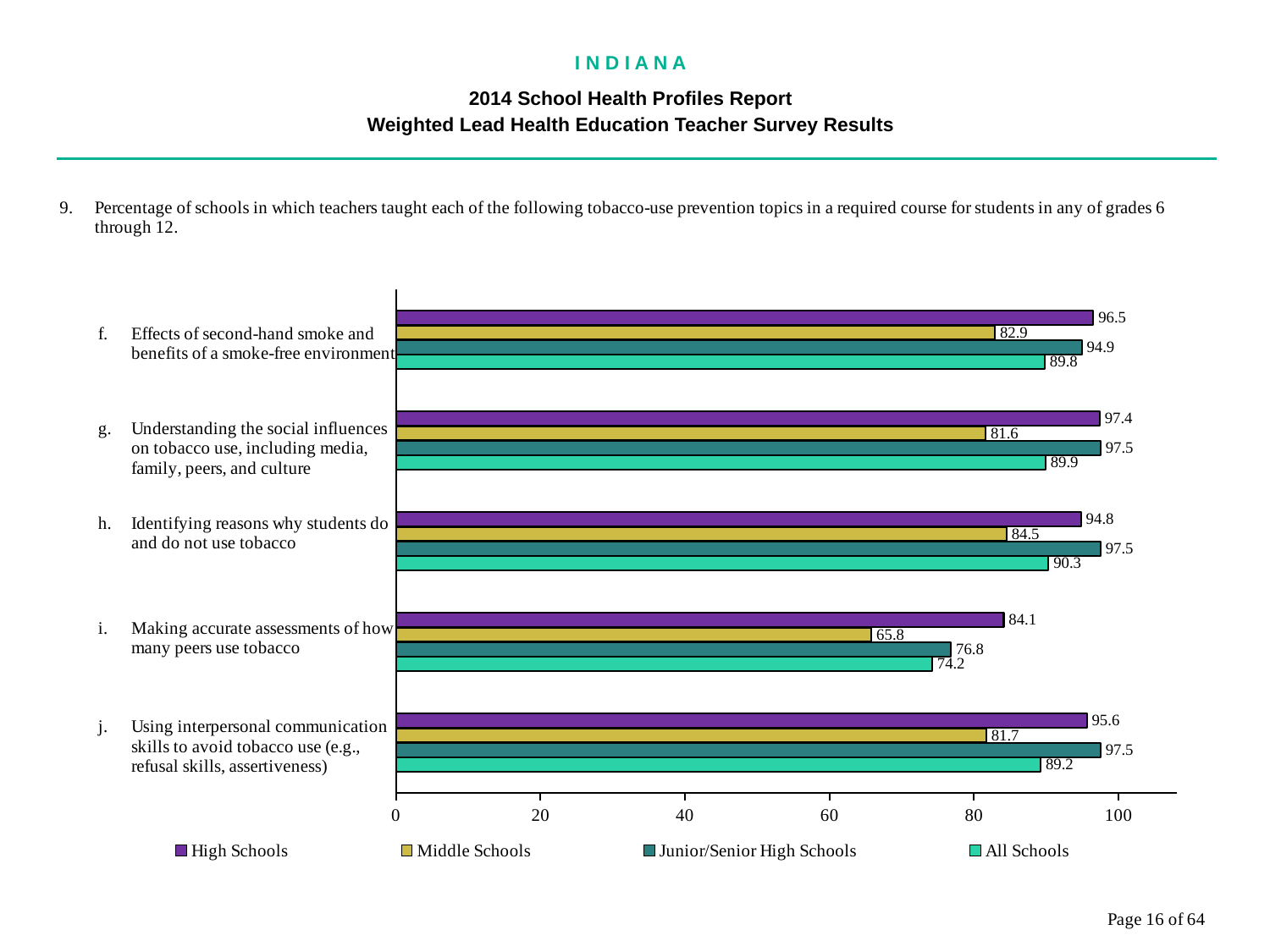

I N D I A N A
2014 School Health Profiles Report
Weighted Lead Health Education Teacher Survey Results

### Chart

| Category | All Schools | Junior/Senior High Schools | Middle Schools | High Schools |
|---|---|---|---|---|
| Using interpersonal communication skills to avoid tobacco use (e.g., refusal skills, assertiveness) | 89.2 | 97.5 | 81.7 | 95.6 |
| Making accurate assessments of how many peers use tobacco | 74.2 | 76.8 | 65.8 | 84.1 |
| Identifying reasons why students do and do not use tobacco | 90.3 | 97.5 | 84.5 | 94.8 |
| Understanding the social influences on tobacco use, including media, family, peers, and culture | 89.9 | 97.5 | 81.6 | 97.4 |
| Effects of second-hand smoke and benefits of a smoke-free environment | 89.8 | 94.9 | 82.9 | 96.5 |